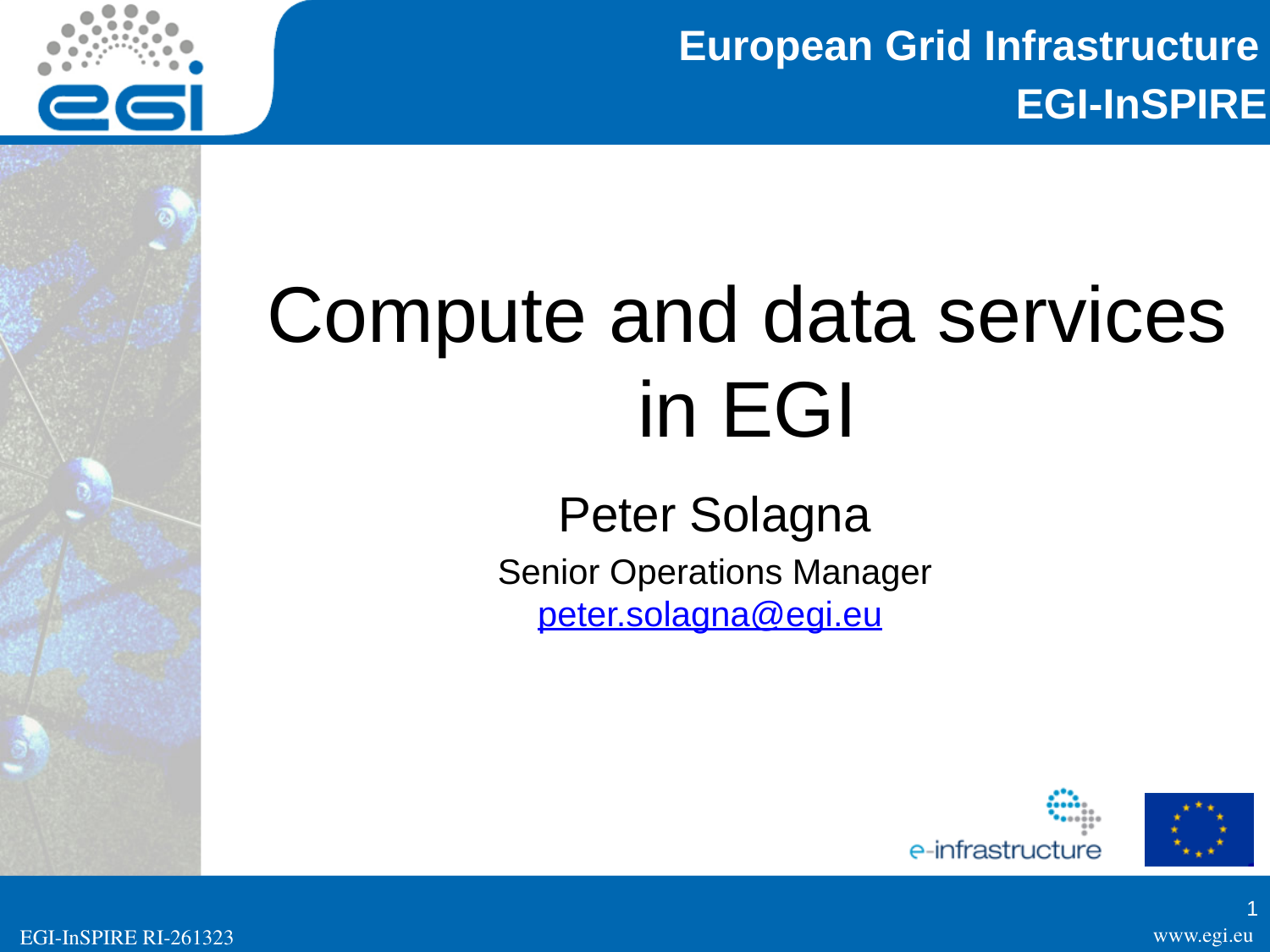

European Grid Infrastructure
# Compute and data services in EGI
Peter Solagna
Senior Operations Manager
peter.solagna@egi.eu

1